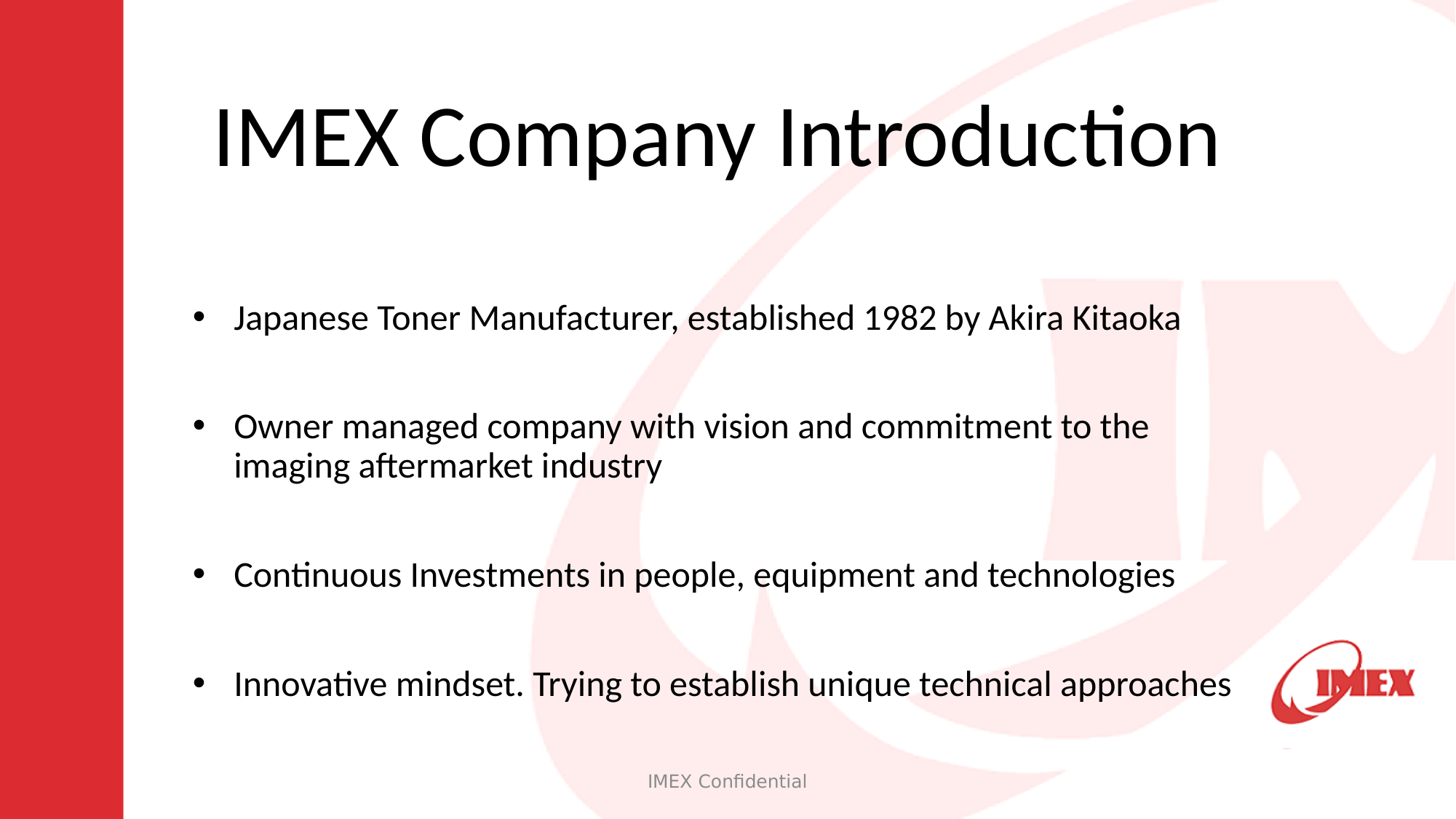

# IMEX Company Introduction

Japanese Toner Manufacturer, established 1982 by Akira Kitaoka

Owner managed company with vision and commitment to the imaging aftermarket industry

Continuous Investments in people, equipment and technologies

Innovative mindset. Trying to establish unique technical approaches
IMEX Confidential